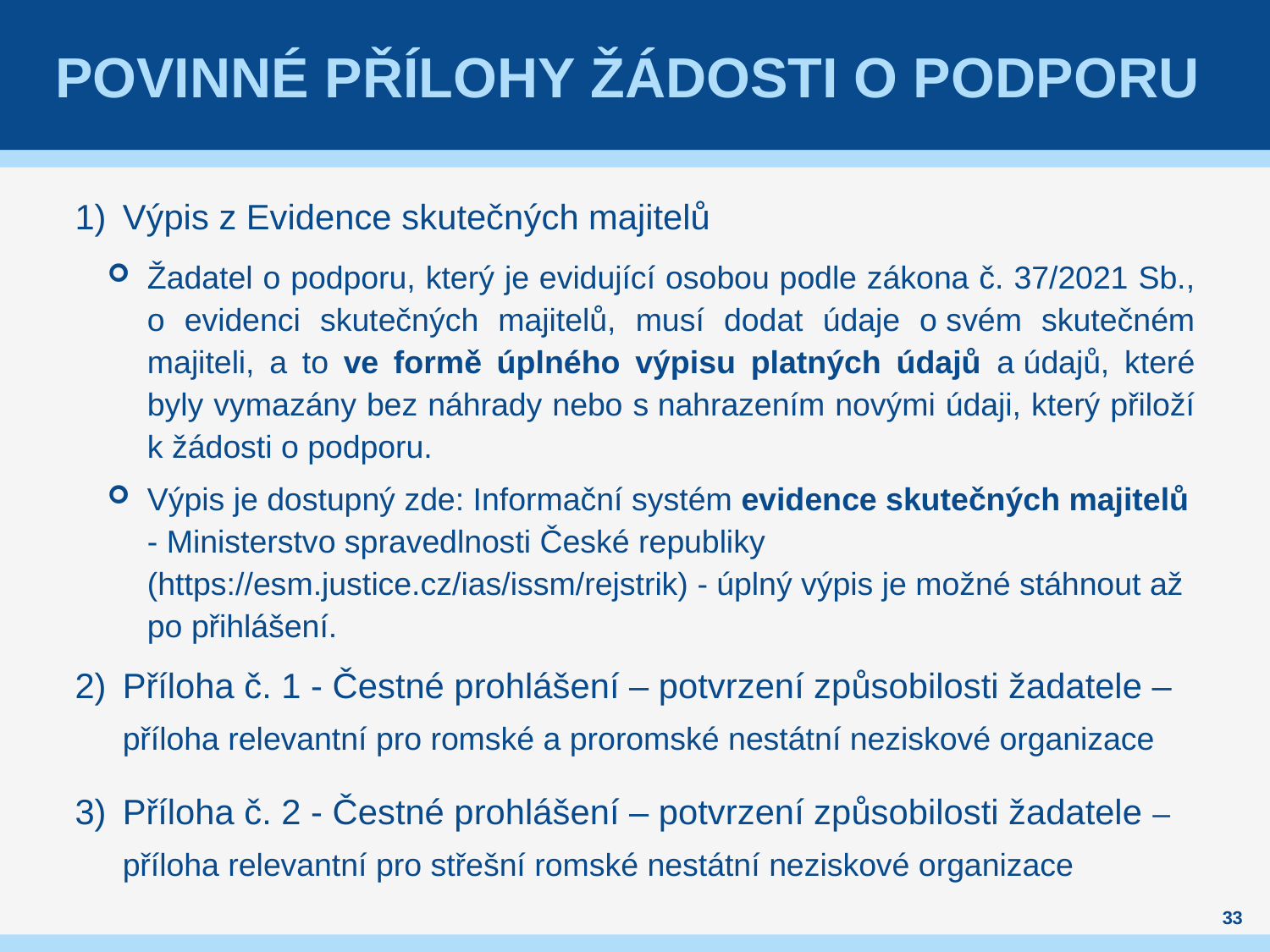

# Povinné přílohy žádosti o podporu
Výpis z Evidence skutečných majitelů
Žadatel o podporu, který je evidující osobou podle zákona č. 37/2021 Sb., o evidenci skutečných majitelů, musí dodat údaje o svém skutečném majiteli, a to ve formě úplného výpisu platných údajů a údajů, které byly vymazány bez náhrady nebo s nahrazením novými údaji, který přiloží k žádosti o podporu.
Výpis je dostupný zde: Informační systém evidence skutečných majitelů - Ministerstvo spravedlnosti České republiky (https://esm.justice.cz/ias/issm/rejstrik) - úplný výpis je možné stáhnout až po přihlášení.
Příloha č. 1 - Čestné prohlášení – potvrzení způsobilosti žadatele – příloha relevantní pro romské a proromské nestátní neziskové organizace
Příloha č. 2 - Čestné prohlášení – potvrzení způsobilosti žadatele – příloha relevantní pro střešní romské nestátní neziskové organizace

33